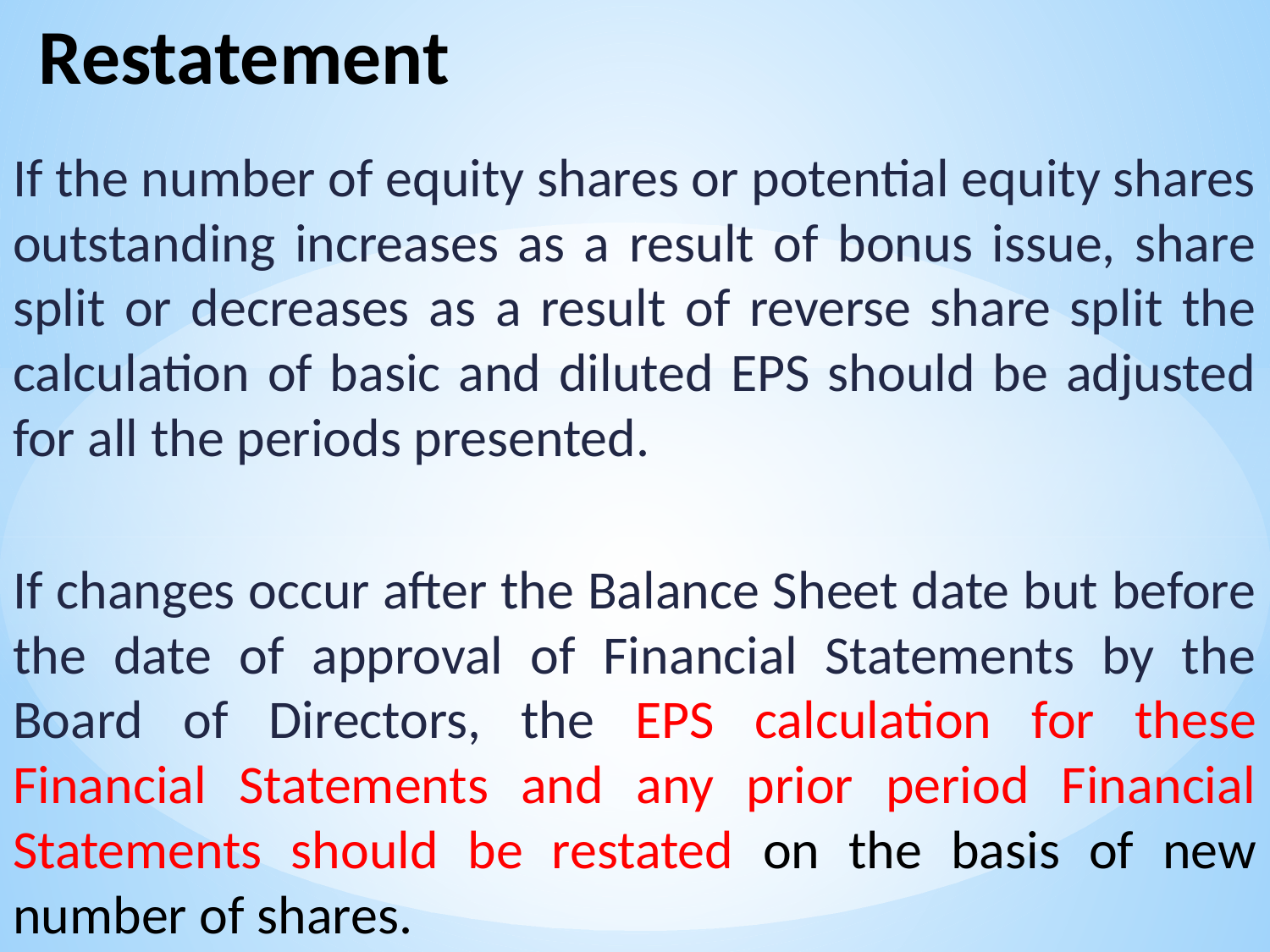

# Restatement
If the number of equity shares or potential equity shares outstanding increases as a result of bonus issue, share split or decreases as a result of reverse share split the calculation of basic and diluted EPS should be adjusted for all the periods presented.

If changes occur after the Balance Sheet date but before the date of approval of Financial Statements by the Board of Directors, the EPS calculation for these Financial Statements and any prior period Financial Statements should be restated on the basis of new number of shares.